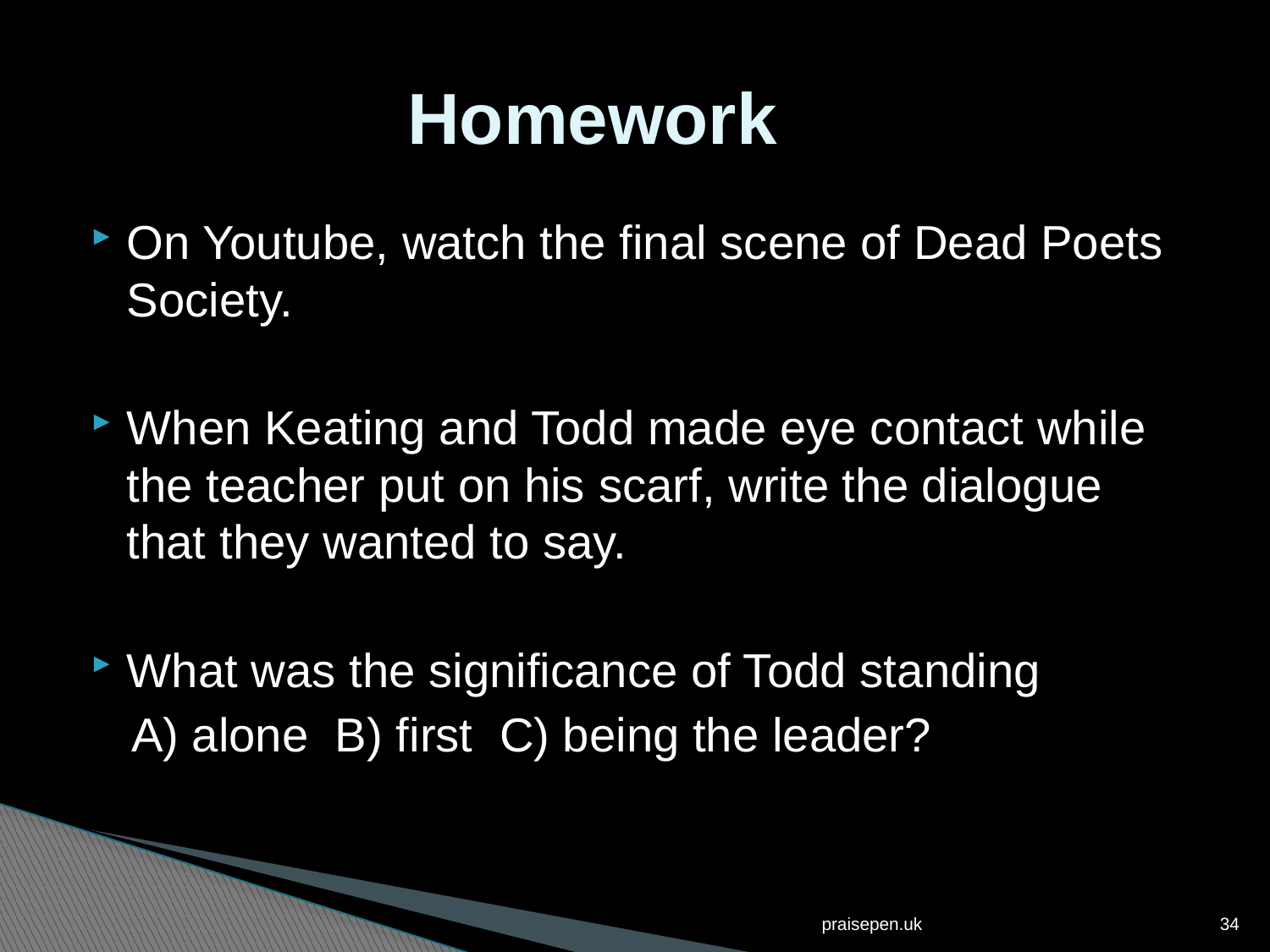

# Homework
On Youtube, watch the final scene of Dead Poets Society.

When Keating and Todd made eye contact while the teacher put on his scarf, write the dialogue that they wanted to say.

What was the significance of Todd standing
   A) alone  B) first  C) being the leader?
praisepen.uk
34